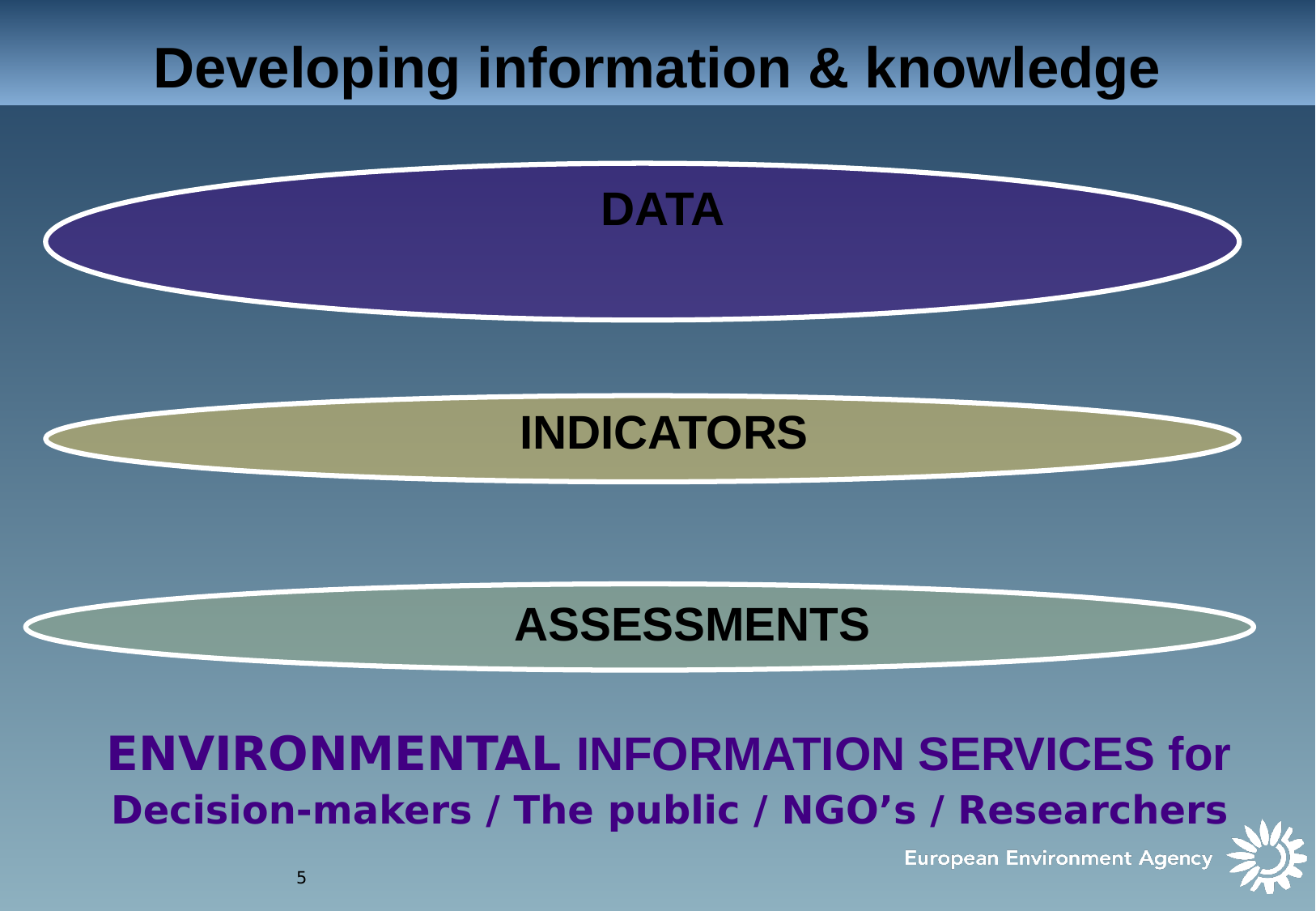

# Developing information & knowledge

DATA

 INDICATORS

ASSESSMENTS
ENVIRONMENTAL INFORMATION SERVICES for
Decision-makers / The public / NGO’s / Researchers
5